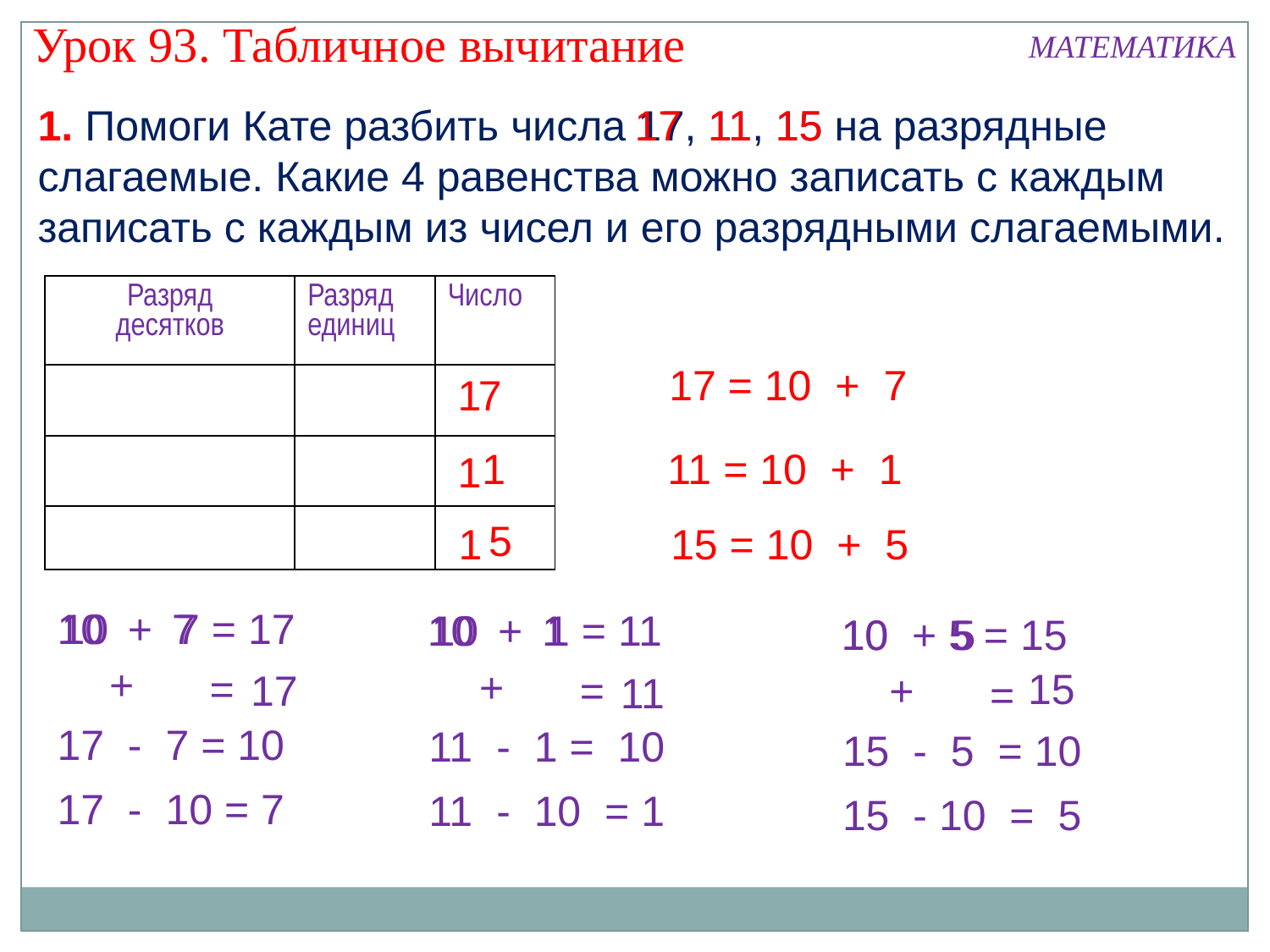

Урок 93. Табличное вычитание
МАТЕМАТИКА
1. Помоги Кате разбить числа 17, 11, 15 на разрядные слагаемые. Какие 4 равенства можно записать с каждым записать с каждым из чисел и его разрядными слагаемыми.
17
11
15
| Разряд десятков | Разряд единиц | Число |
| --- | --- | --- |
|  |  |  |
|  |  |  |
|  |  |  |
17 = 10  +  7
7
1
11 = 10  +  1
1
1
5
1
15 = 10  +  5
10  +  7 = 17
10
7
10  +  1 = 11
10
1
10
10  + 5 = 15
5
+
+
=
15
+
=
17
11
=
17  -  7 = 10
11  -  1 =  10
15  -  5  = 10
17  -  10 = 7
11  -  10  = 1
15  - 10  =  5